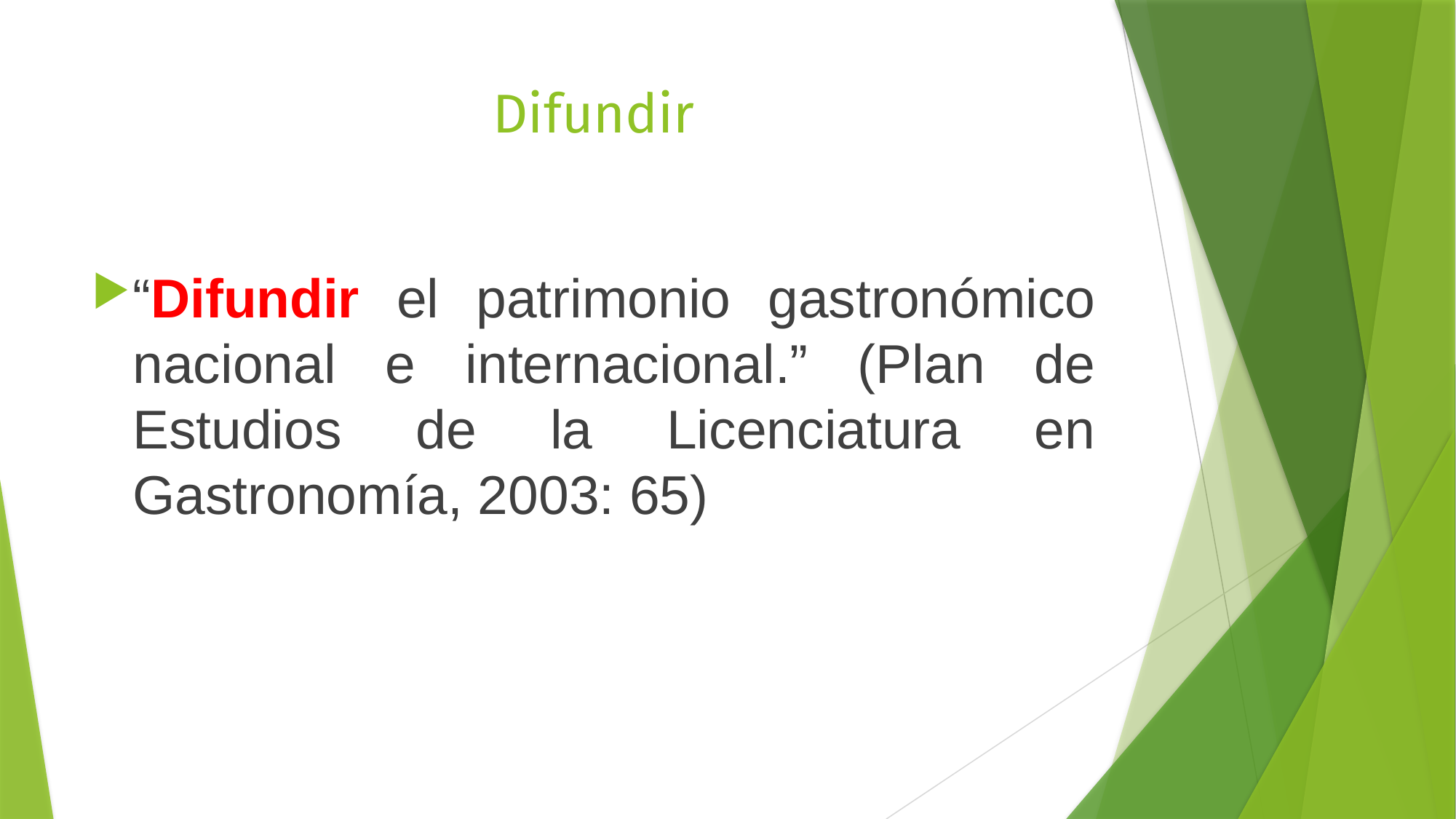

# Difundir
“Difundir el patrimonio gastronómico nacional e internacional.” (Plan de Estudios de la Licenciatura en Gastronomía, 2003: 65)